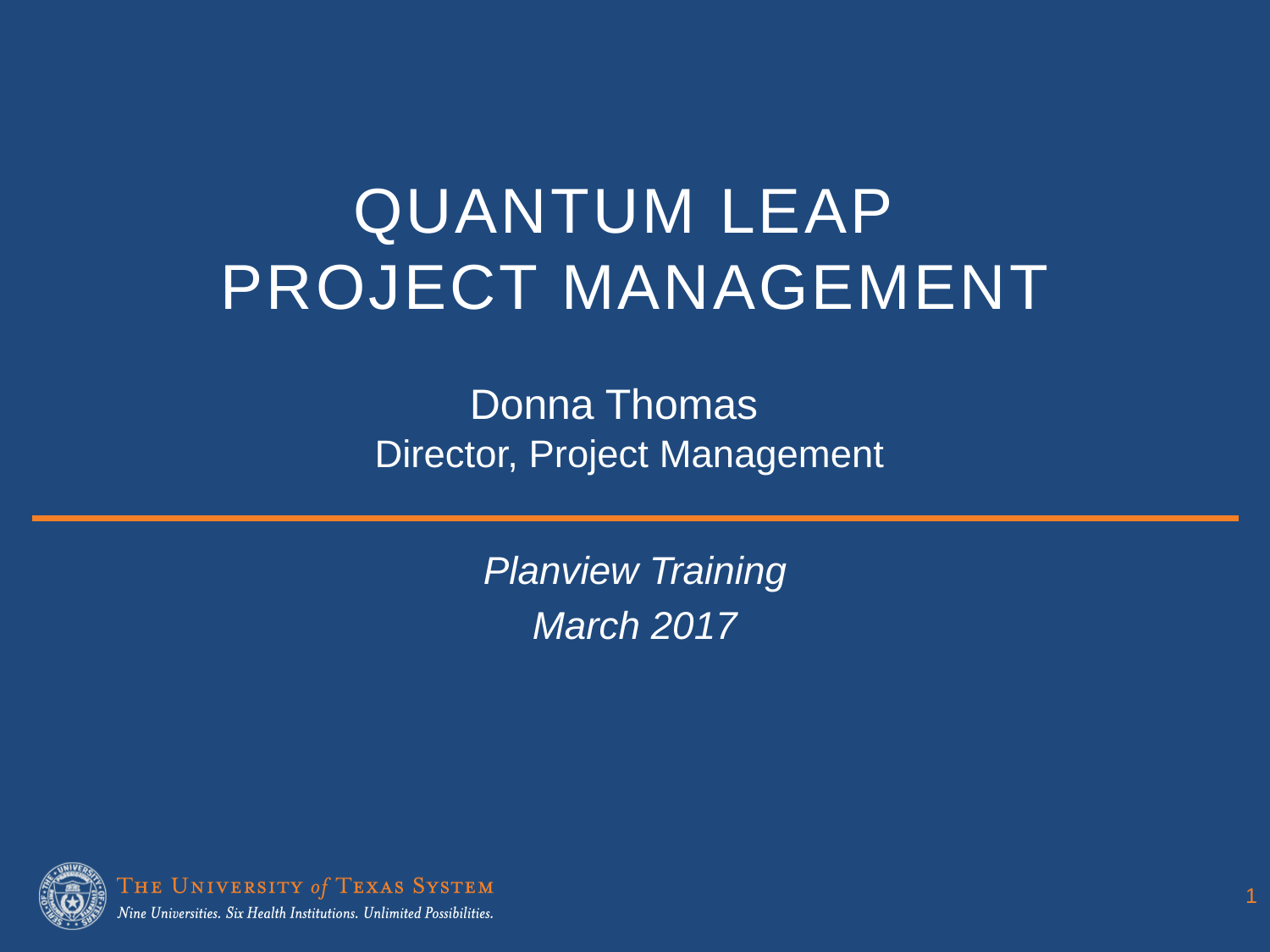

# Quantum Leap Project Management
Donna Thomas
Director, Project Management
Planview Training
March 2017
1